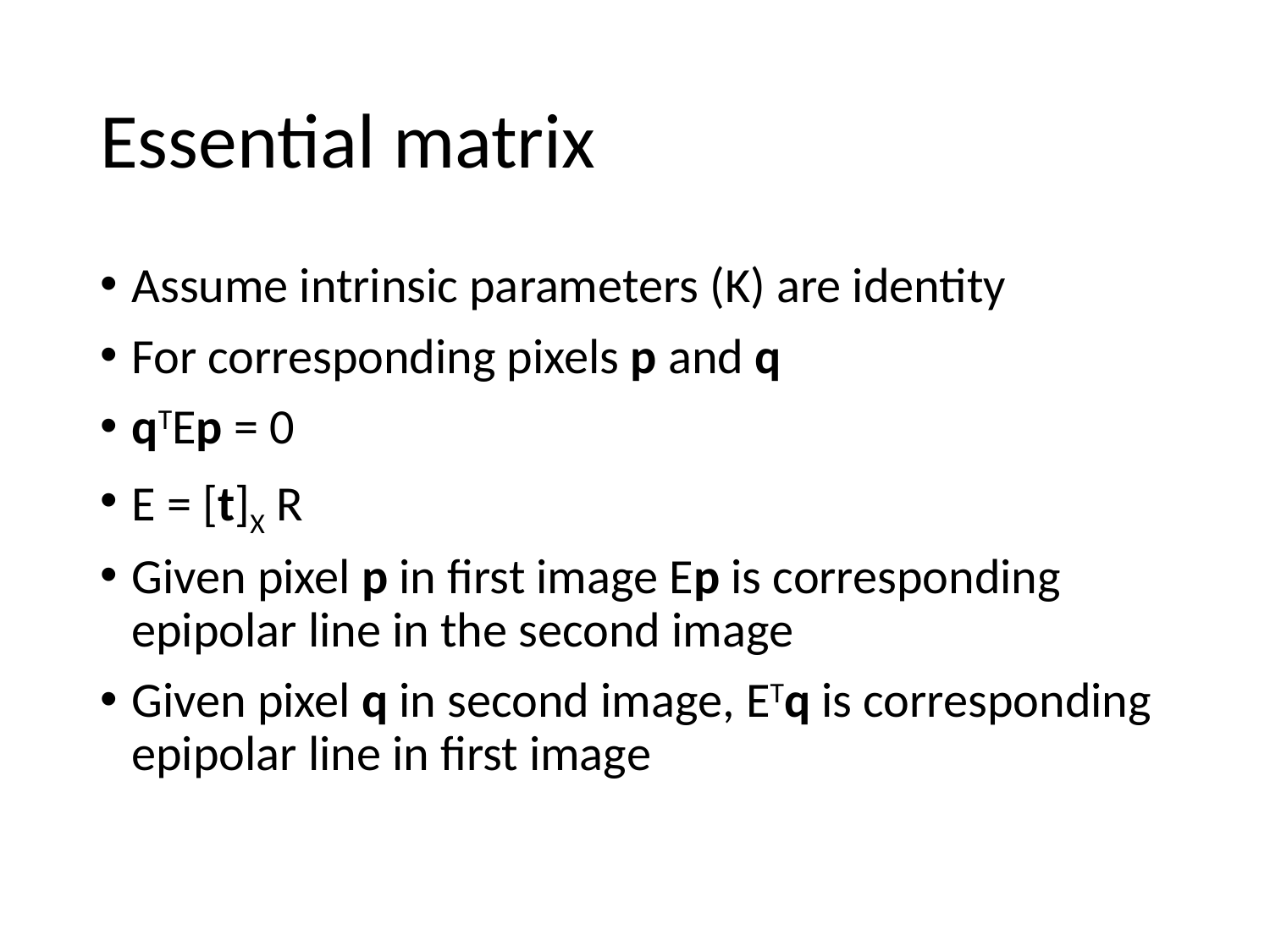

# Essential matrix
Assume intrinsic parameters (K) are identity
For corresponding pixels p and q
qTEp = 0
E = [t]X R
Given pixel p in first image Ep is corresponding epipolar line in the second image
Given pixel q in second image, ETq is corresponding epipolar line in first image